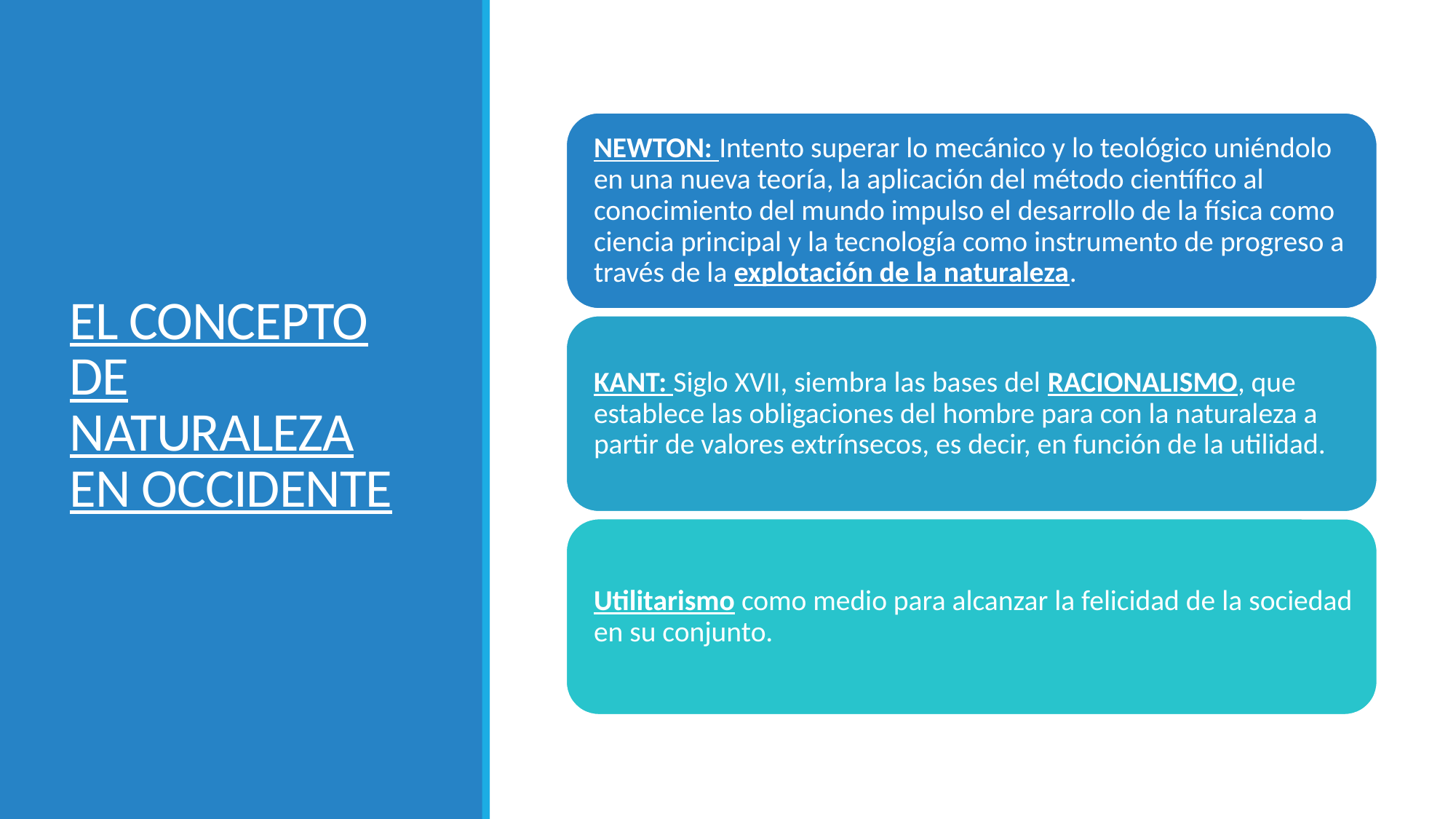

# EL CONCEPTO DE NATURALEZA EN OCCIDENTE
NEWTON: Intento superar lo mecánico y lo teológico uniéndolo en una nueva teoría, la aplicación del método científico al conocimiento del mundo impulso el desarrollo de la física como ciencia principal y la tecnología como instrumento de progreso a través de la explotación de la naturaleza.
KANT: Siglo XVII, siembra las bases del RACIONALISMO, que establece las obligaciones del hombre para con la naturaleza a partir de valores extrínsecos, es decir, en función de la utilidad.
Utilitarismo como medio para alcanzar la felicidad de la sociedad en su conjunto.